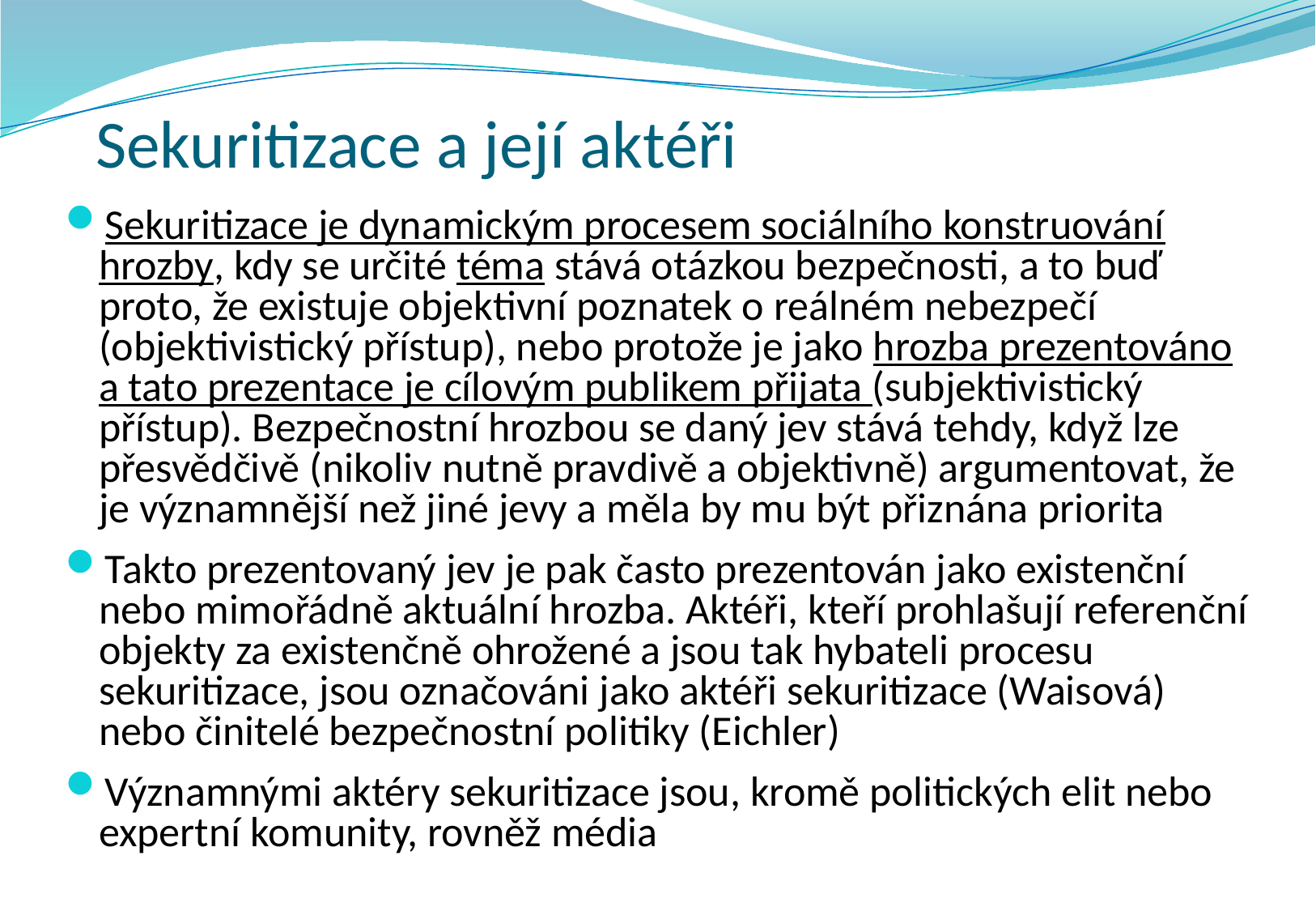

# Sekuritizace a její aktéři
Sekuritizace je dynamickým procesem sociálního konstruování hrozby, kdy se určité téma stává otázkou bezpečnosti, a to buď proto, že existuje objektivní poznatek o reálném nebezpečí (objektivistický přístup), nebo protože je jako hrozba prezentováno a tato prezentace je cílovým publikem přijata (subjektivistický přístup). Bezpečnostní hrozbou se daný jev stává tehdy, když lze přesvědčivě (nikoliv nutně pravdivě a objektivně) argumentovat, že je významnější než jiné jevy a měla by mu být přiznána priorita
Takto prezentovaný jev je pak často prezentován jako existenční nebo mimořádně aktuální hrozba. Aktéři, kteří prohlašují referenční objekty za existenčně ohrožené a jsou tak hybateli procesu sekuritizace, jsou označováni jako aktéři sekuritizace (Waisová) nebo činitelé bezpečnostní politiky (Eichler)
Významnými aktéry sekuritizace jsou, kromě politických elit nebo expertní komunity, rovněž média